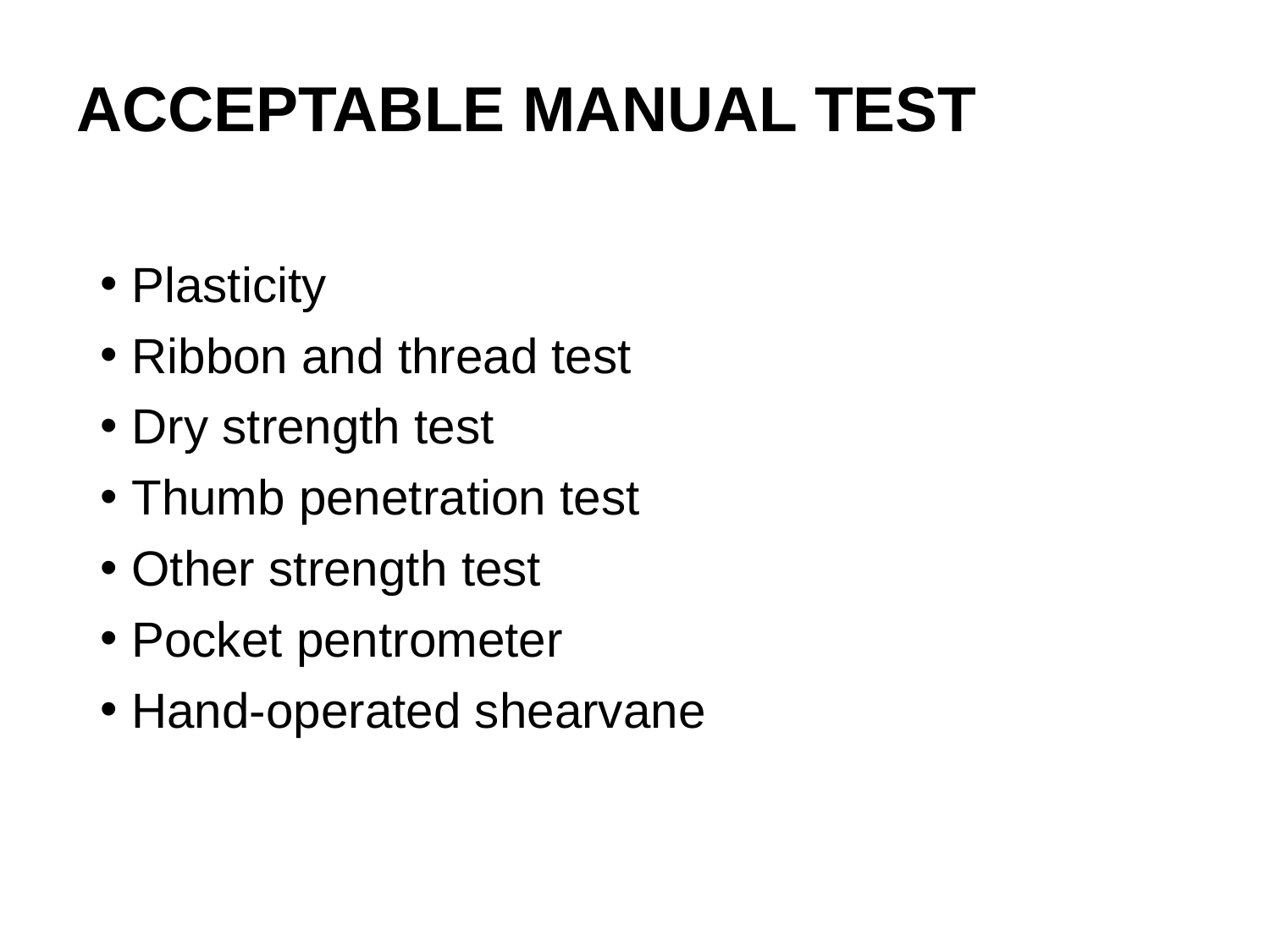

# Acceptable manual test
Plasticity
Ribbon and thread test
Dry strength test
Thumb penetration test
Other strength test
Pocket pentrometer
Hand-operated shearvane
107